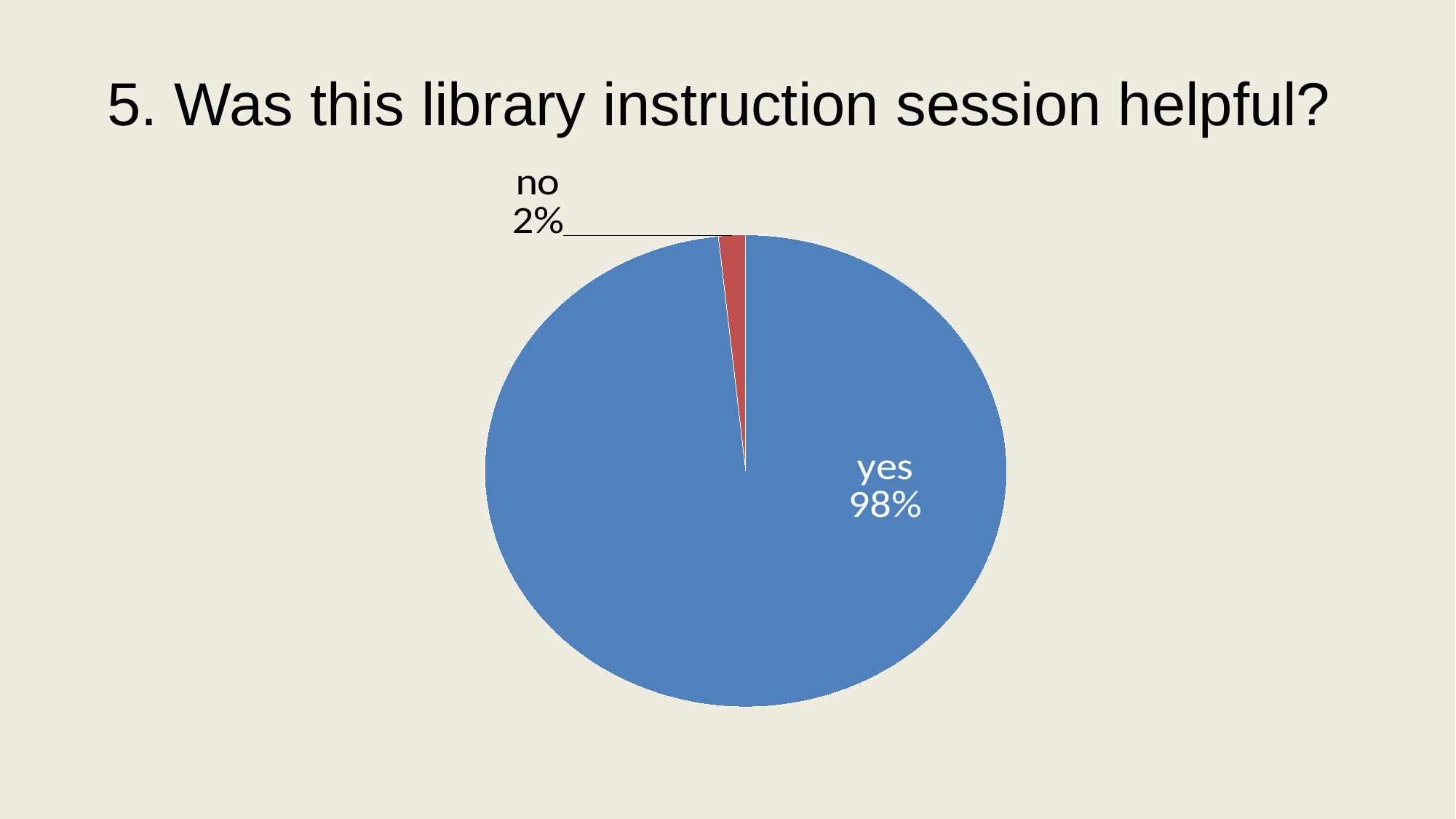

# 5. Was this library instruction session helpful?

### Chart

| Category |  |
|---|---|
| yes | 352.0 |
| no | 6.0 |